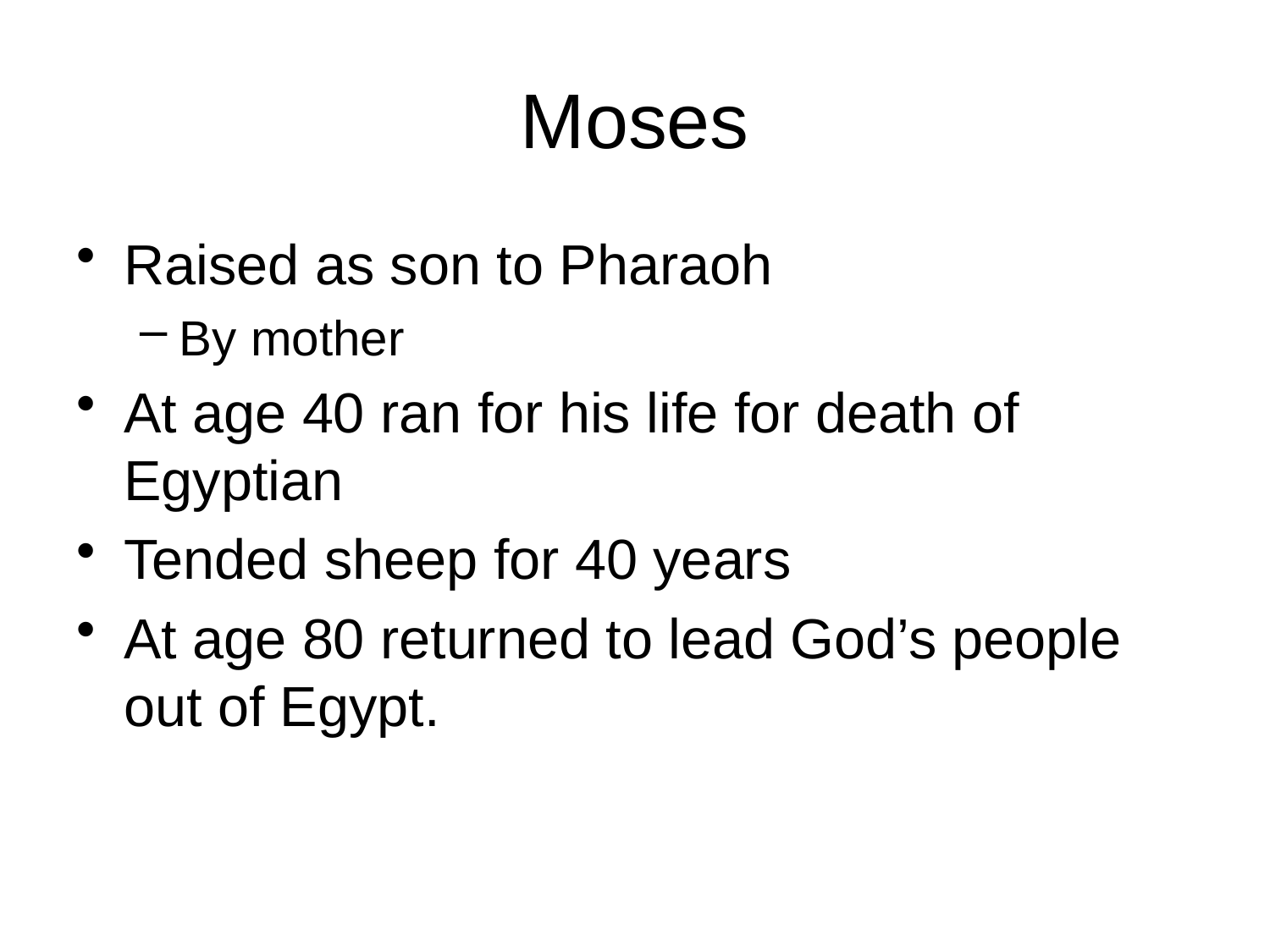

# Moses
Raised as son to Pharaoh
By mother
At age 40 ran for his life for death of Egyptian
Tended sheep for 40 years
At age 80 returned to lead God’s people out of Egypt.